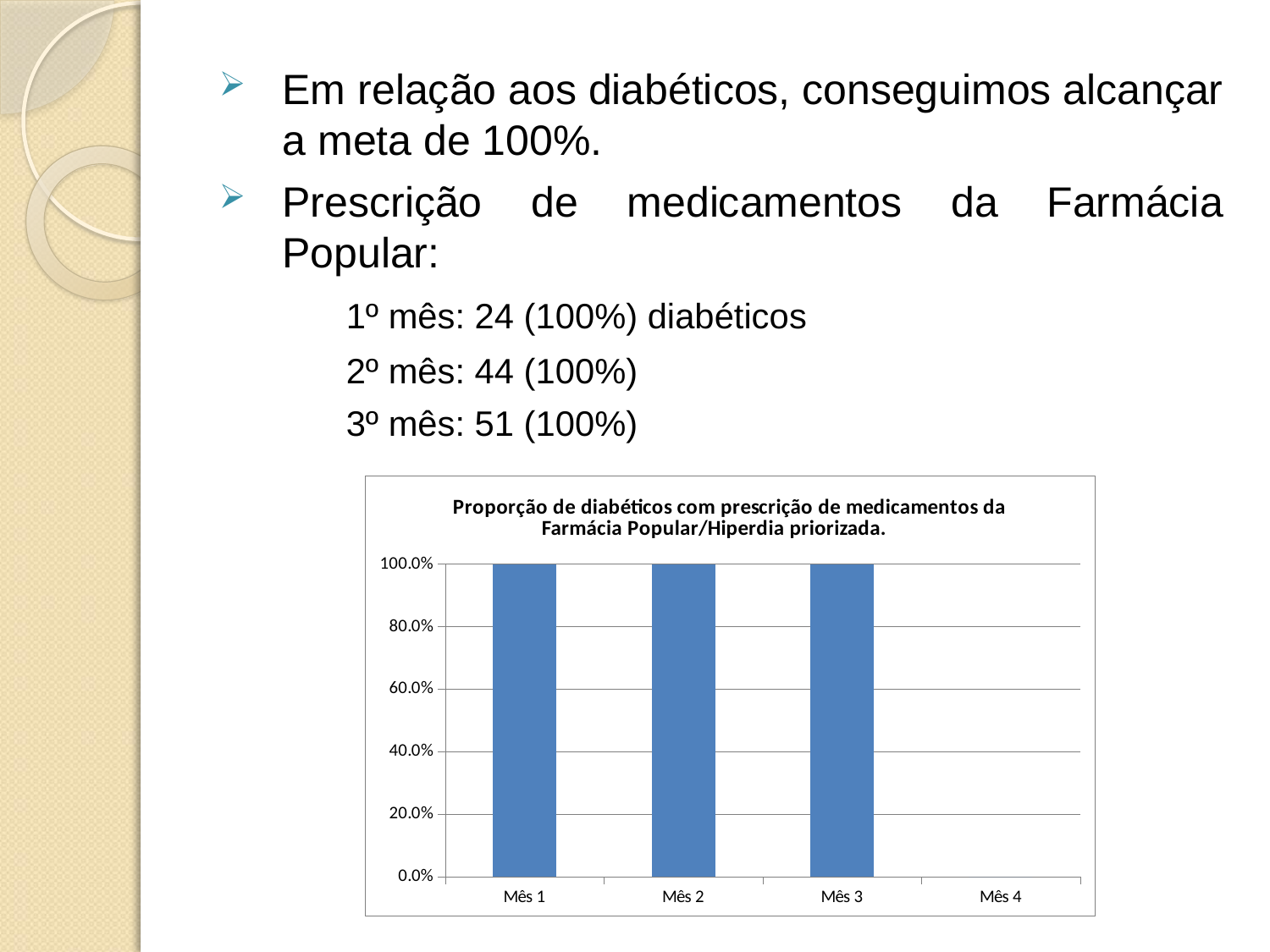

Em relação aos diabéticos, conseguimos alcançar a meta de 100%.
Prescrição de medicamentos da Farmácia Popular:
	1º mês: 24 (100%) diabéticos
	2º mês: 44 (100%)
	3º mês: 51 (100%)

### Chart:

| Category | Proporção de diabéticos com prescrição de medicamentos da Farmácia Popular/Hiperdia priorizada.       |
|---|---|
| Mês 1 | 1.0 |
| Mês 2 | 1.0 |
| Mês 3 | 1.0 |
| Mês 4 | 0.0 |